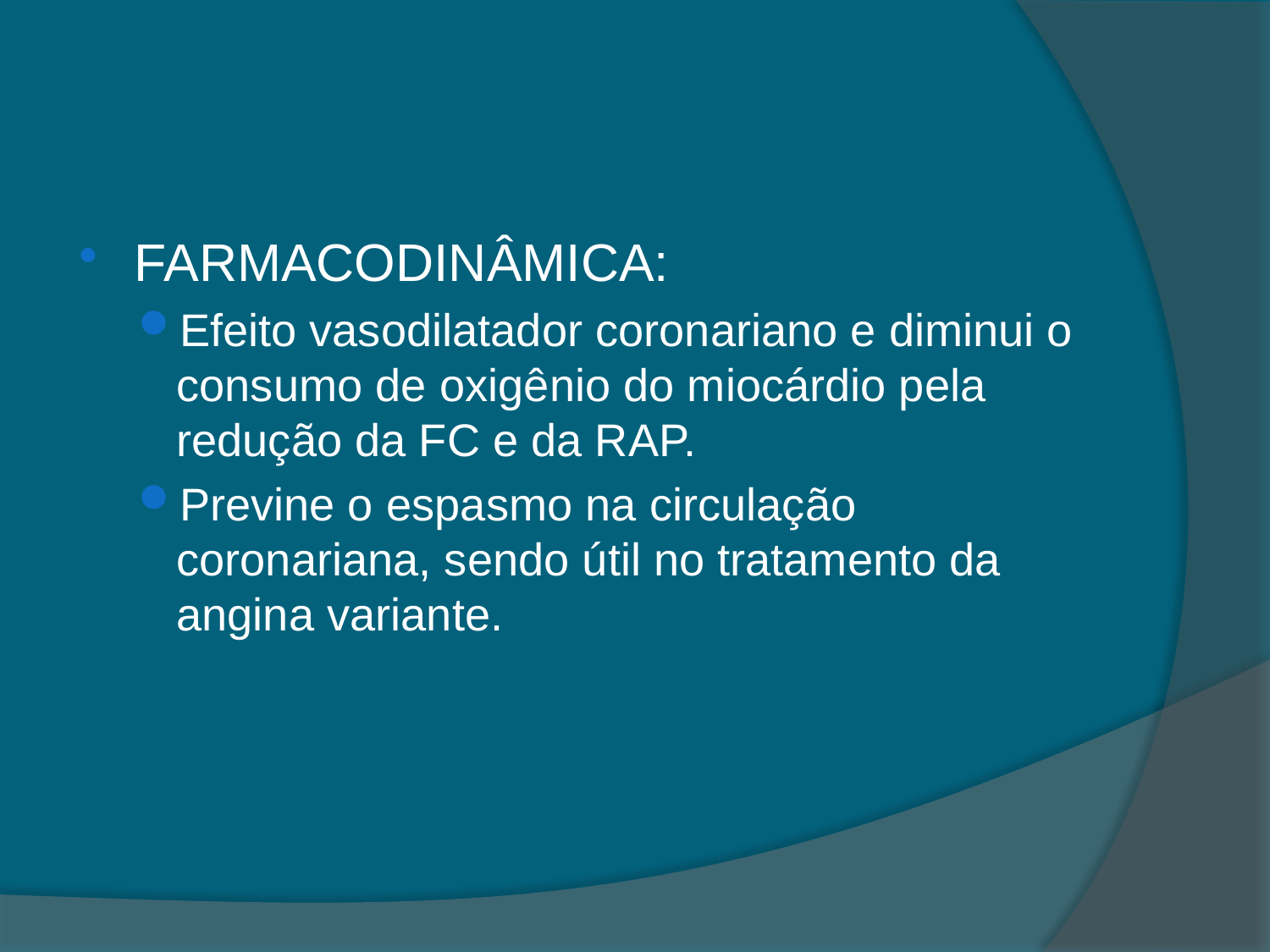

#
FARMACODINÂMICA:
Efeito vasodilatador coronariano e diminui o consumo de oxigênio do miocárdio pela redução da FC e da RAP.
Previne o espasmo na circulação coronariana, sendo útil no tratamento da angina variante.